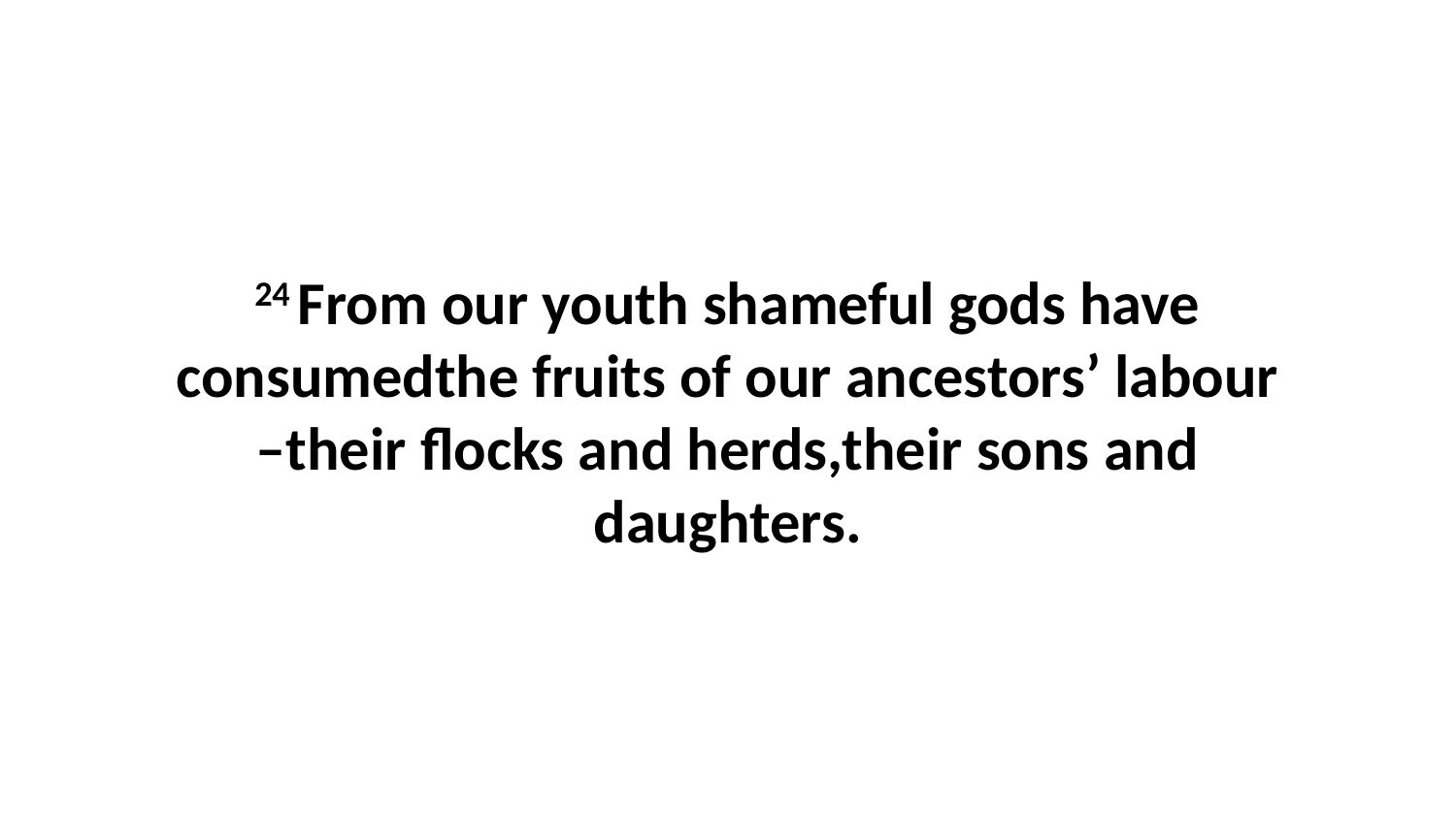

24 From our youth shameful gods have consumedthe fruits of our ancestors’ labour –their flocks and herds,their sons and daughters.